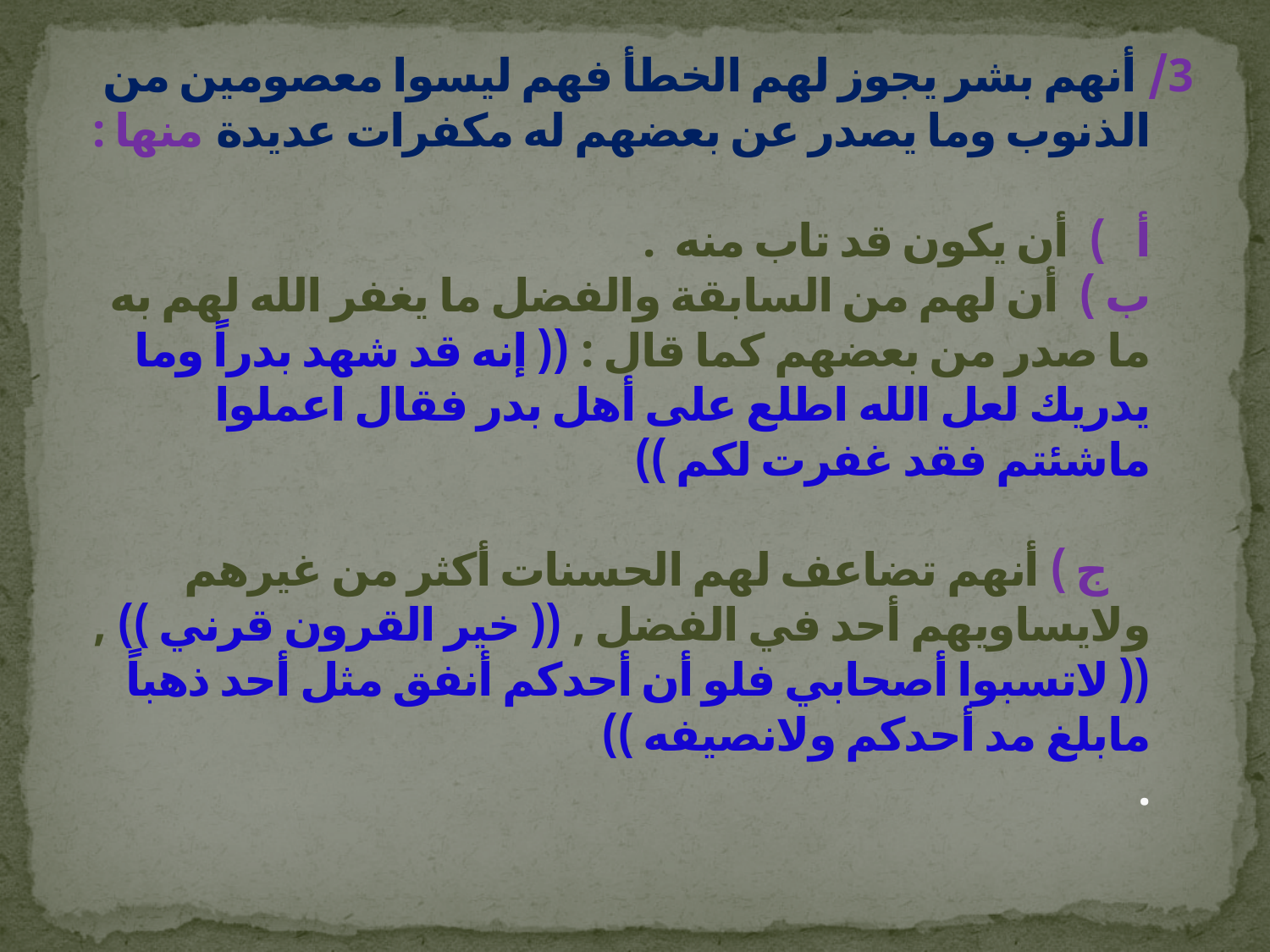

# 3/ أنهم بشر يجوز لهم الخطأ فهم ليسوا معصومين من الذنوب وما يصدر عن بعضهم له مكفرات عديدة منها : أ   )  أن يكون قد تاب منه  . ب )  أن لهم من السابقة والفضل ما يغفر الله لهم به ما صدر من بعضهم كما قال : (( إنه قد شهد بدراً وما يدريك لعل الله اطلع على أهل بدر فقال اعملوا ماشئتم فقد غفرت لكم )) ج ) أنهم تضاعف لهم الحسنات أكثر من غيرهم ولايساويهم أحد في الفضل , (( خير القرون قرني )) , (( لاتسبوا أصحابي فلو أن أحدكم أنفق مثل أحد ذهباً مابلغ مد أحدكم ولانصيفه )) .